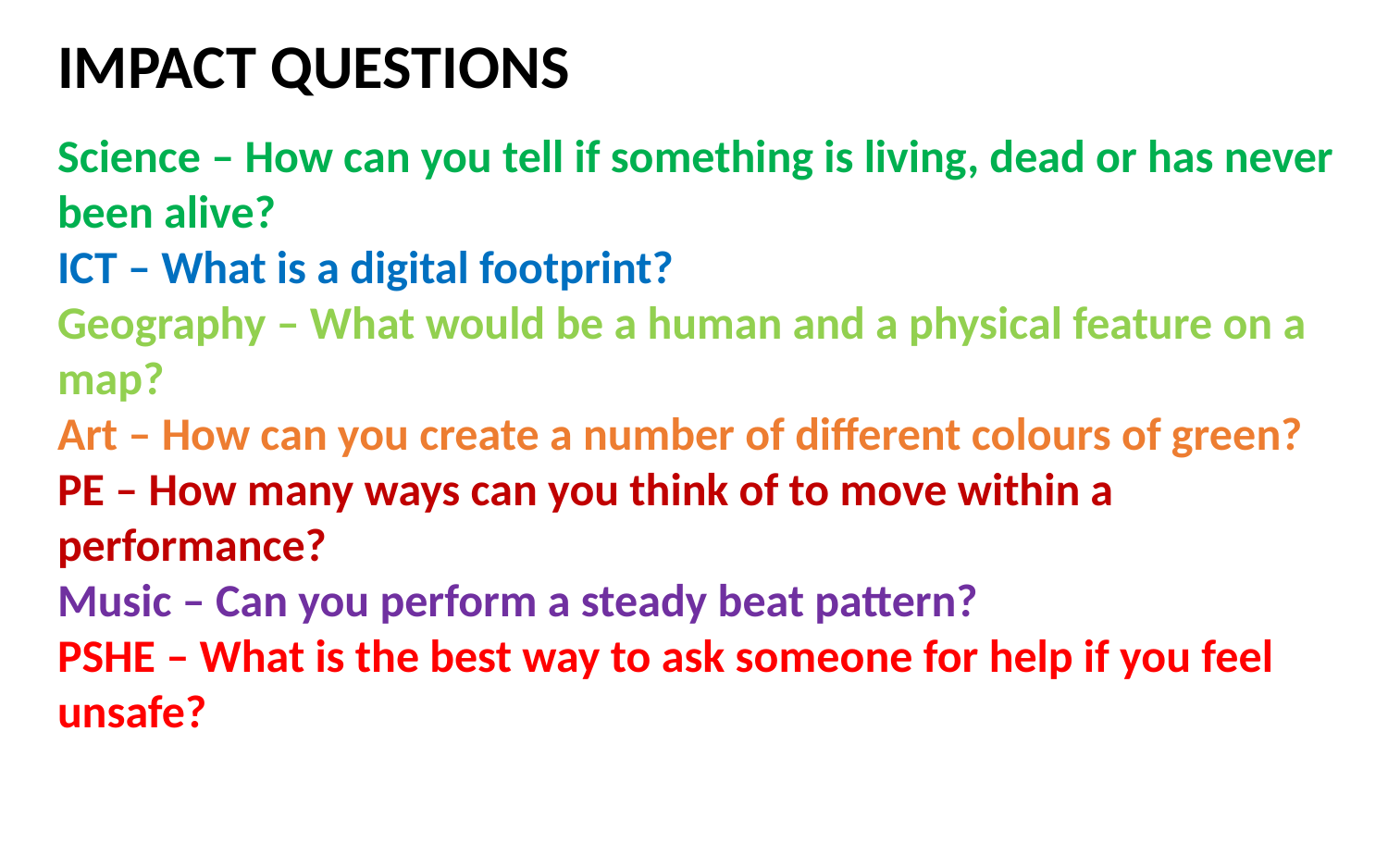

IMPACT QUESTIONS

Science – How can you tell if something is living, dead or has never been alive?
ICT – What is a digital footprint?
Geography – What would be a human and a physical feature on a map?
Art – How can you create a number of different colours of green?
PE – How many ways can you think of to move within a performance?
Music – Can you perform a steady beat pattern?
PSHE – What is the best way to ask someone for help if you feel unsafe?